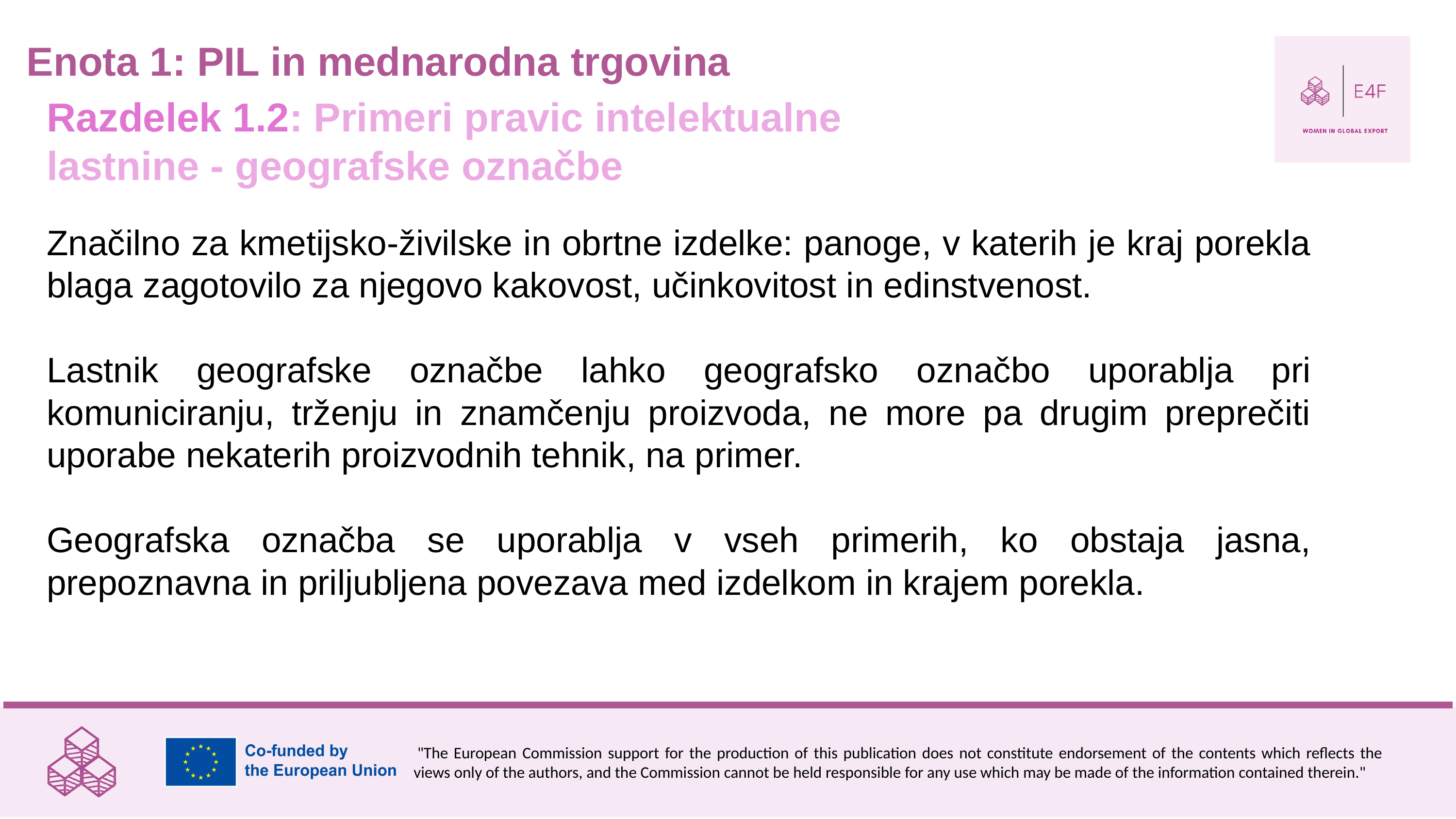

Enota 1: PIL in mednarodna trgovina
Razdelek 1.2: Primeri pravic intelektualne
lastnine - geografske označbe

Značilno za kmetijsko-živilske in obrtne izdelke: panoge, v katerih je kraj porekla blaga zagotovilo za njegovo kakovost, učinkovitost in edinstvenost.

Lastnik geografske označbe lahko geografsko označbo uporablja pri komuniciranju, trženju in znamčenju proizvoda, ne more pa drugim preprečiti uporabe nekaterih proizvodnih tehnik, na primer.

Geografska označba se uporablja v vseh primerih, ko obstaja jasna, prepoznavna in priljubljena povezava med izdelkom in krajem porekla.